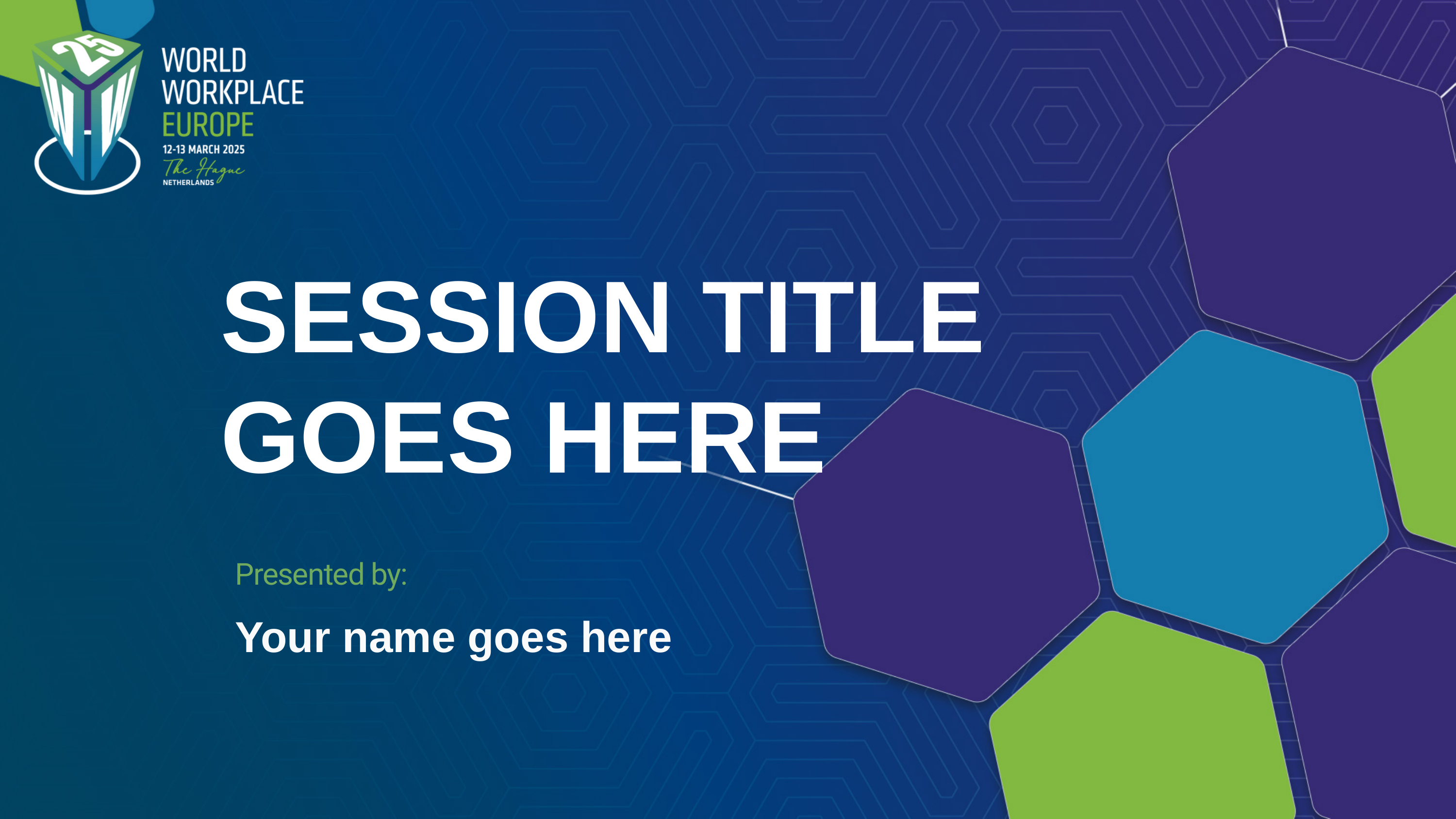

SESSION TITLE
GOES HERE
Presented by:
Your name goes here